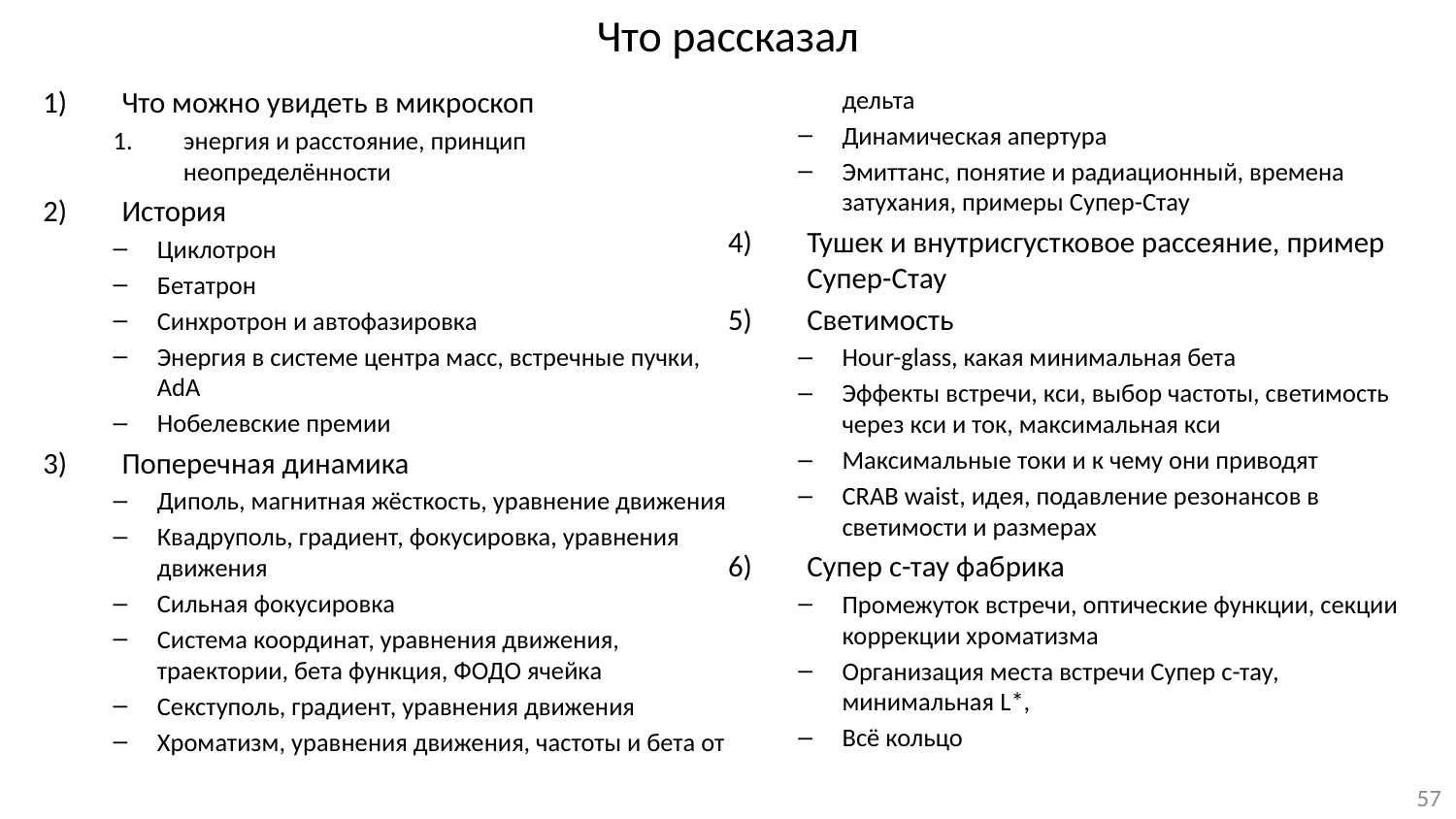

# Что рассказал
Что можно увидеть в микроскоп
энергия и расстояние, принцип неопределённости
История
Циклотрон
Бетатрон
Синхротрон и автофазировка
Энергия в системе центра масс, встречные пучки, AdA
Нобелевские премии
Поперечная динамика
Диполь, магнитная жёсткость, уравнение движения
Квадруполь, градиент, фокусировка, уравнения движения
Сильная фокусировка
Система координат, уравнения движения, траектории, бета функция, ФОДО ячейка
Секступоль, градиент, уравнения движения
Хроматизм, уравнения движения, частоты и бета от дельта
Динамическая апертура
Эмиттанс, понятие и радиационный, времена затухания, примеры Супер-Стау
Тушек и внутрисгустковое рассеяние, пример Супер-Стау
Светимость
Hour-glass, какая минимальная бета
Эффекты встречи, кси, выбор частоты, светимость через кси и ток, максимальная кси
Максимальные токи и к чему они приводят
CRAB waist, идея, подавление резонансов в светимости и размерах
Супер с-тау фабрика
Промежуток встречи, оптические функции, секции коррекции хроматизма
Организация места встречи Супер с-тау, минимальная L*,
Всё кольцо
57